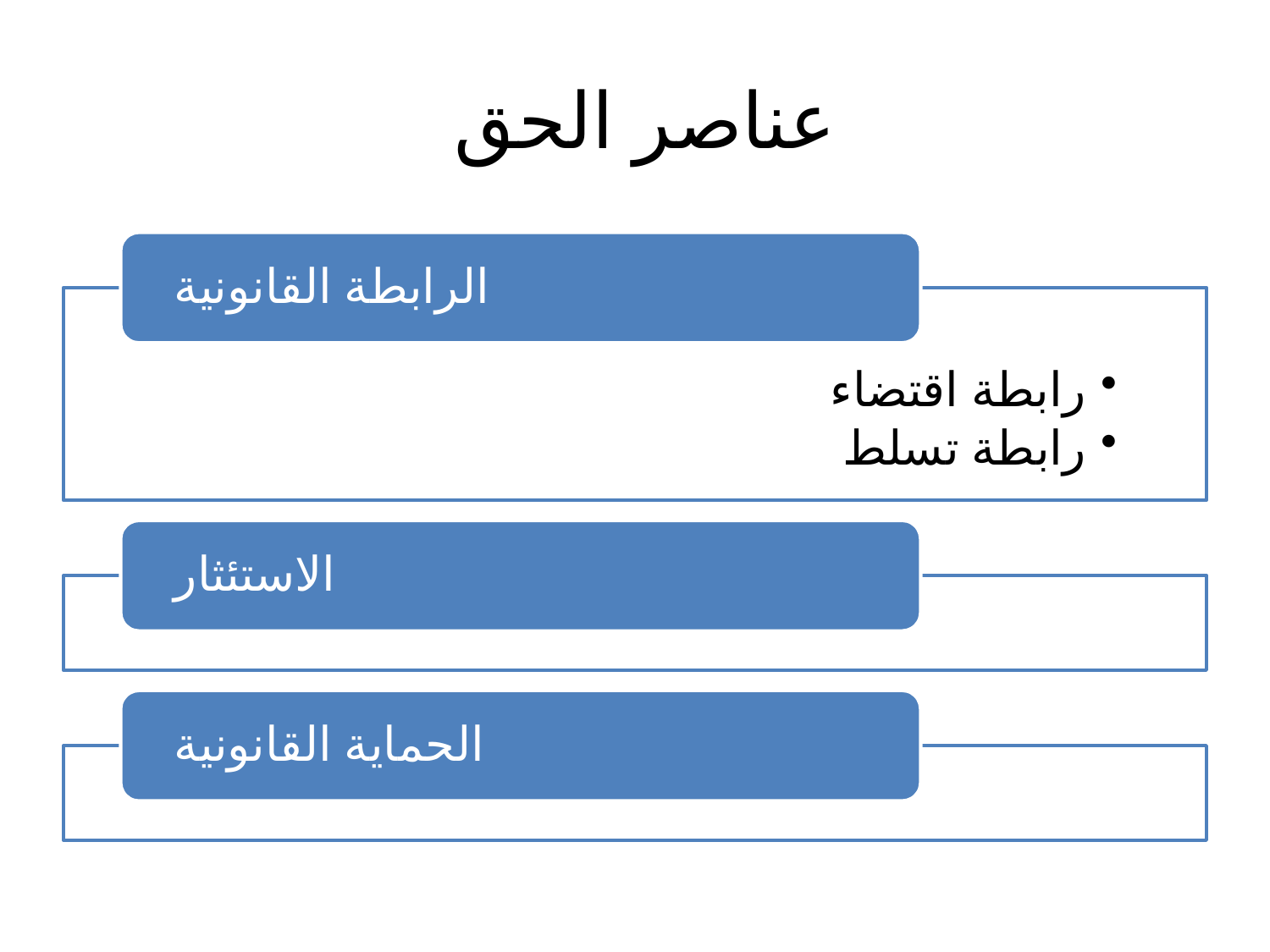

# عناصر الحق
رابطة اقتضاء
رابطة تسلط
الرابطة القانونية

الاستئثار
الحماية القانونية